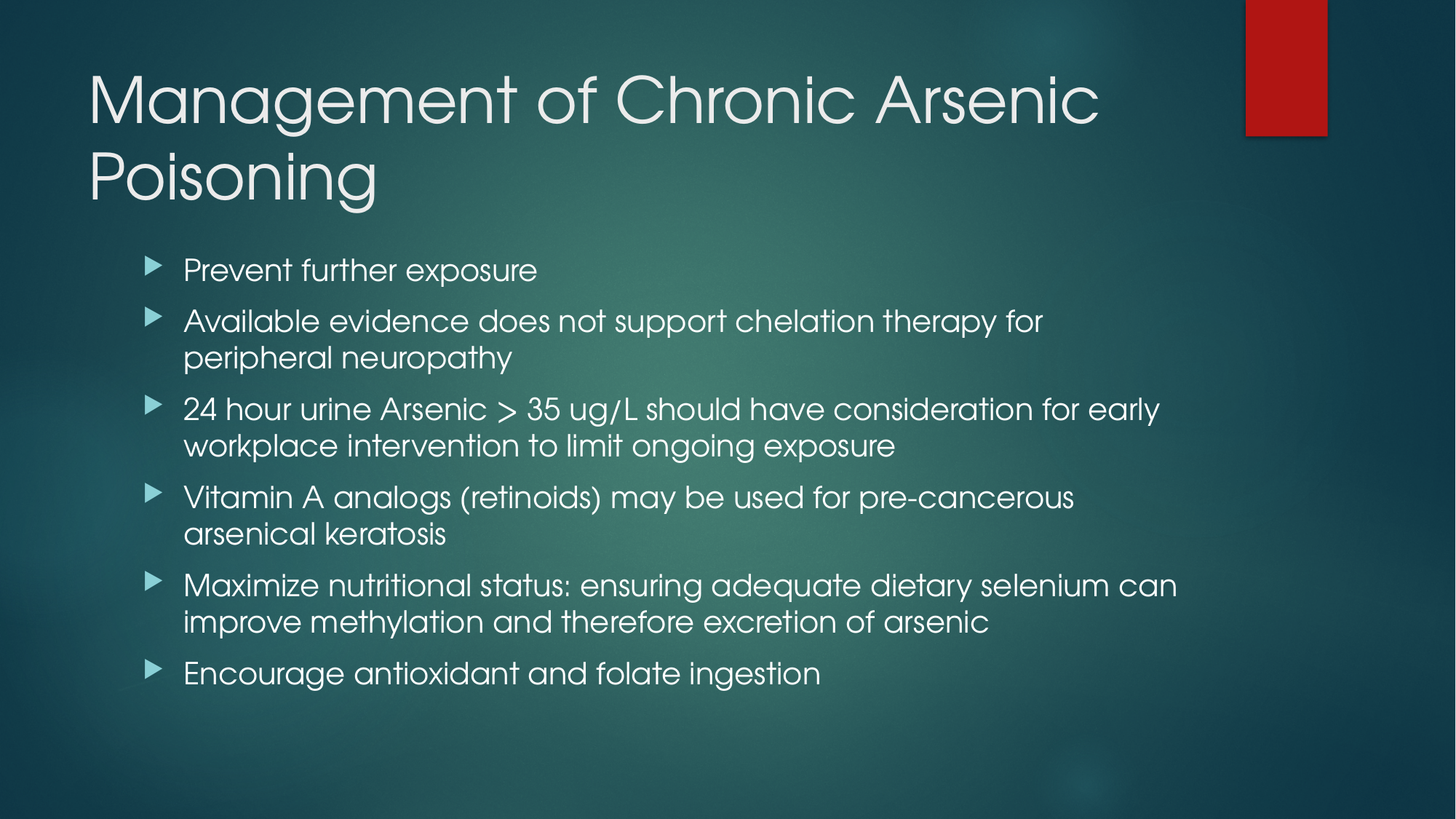

# Management of Chronic Arsenic Poisoning
Prevent further exposure
Available evidence does not support chelation therapy for peripheral neuropathy
24 hour urine Arsenic > 35 ug/L should have consideration for early workplace intervention to limit ongoing exposure
Vitamin A analogs (retinoids) may be used for pre-cancerous arsenical keratosis
Maximize nutritional status: ensuring adequate dietary selenium can improve methylation and therefore excretion of arsenic
Encourage antioxidant and folate ingestion